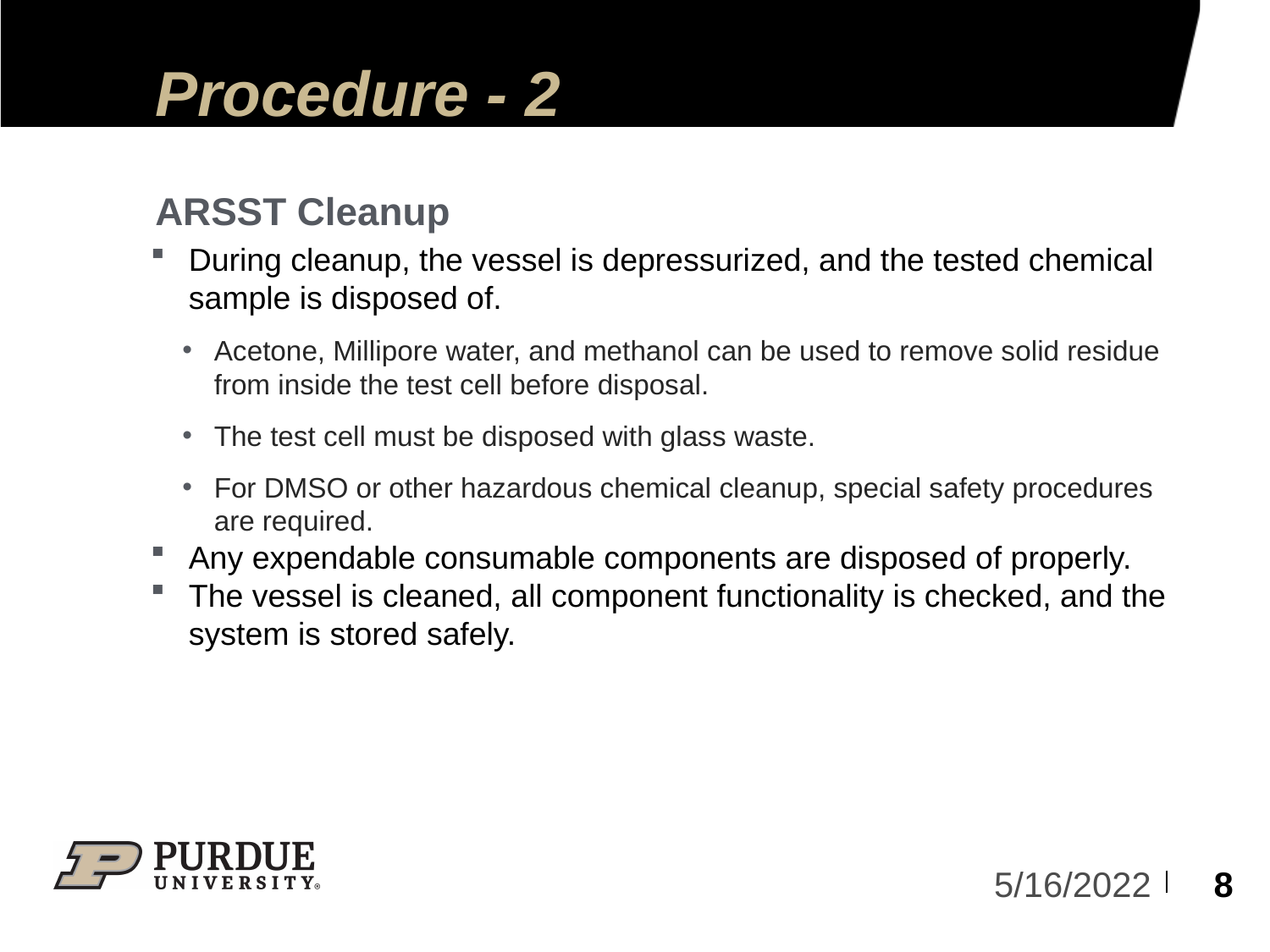

# Procedure - 2
ARSST Cleanup
During cleanup, the vessel is depressurized, and the tested chemical sample is disposed of.
Acetone, Millipore water, and methanol can be used to remove solid residue from inside the test cell before disposal.
The test cell must be disposed with glass waste.
For DMSO or other hazardous chemical cleanup, special safety procedures are required.
Any expendable consumable components are disposed of properly.
The vessel is cleaned, all component functionality is checked, and the system is stored safely.
8
5/16/2022